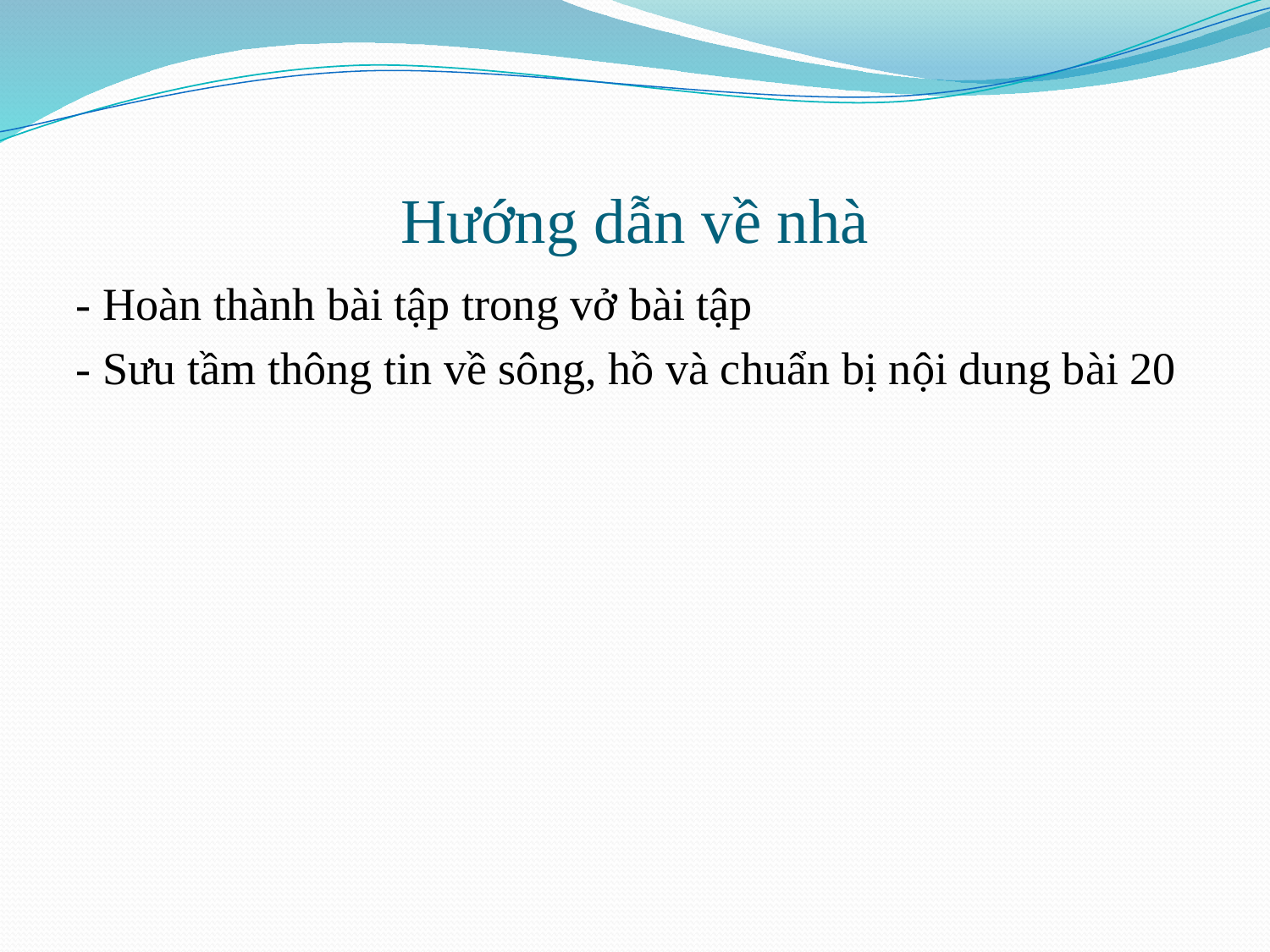

# Hướng dẫn về nhà
- Hoàn thành bài tập trong vở bài tập
- Sưu tầm thông tin về sông, hồ và chuẩn bị nội dung bài 20